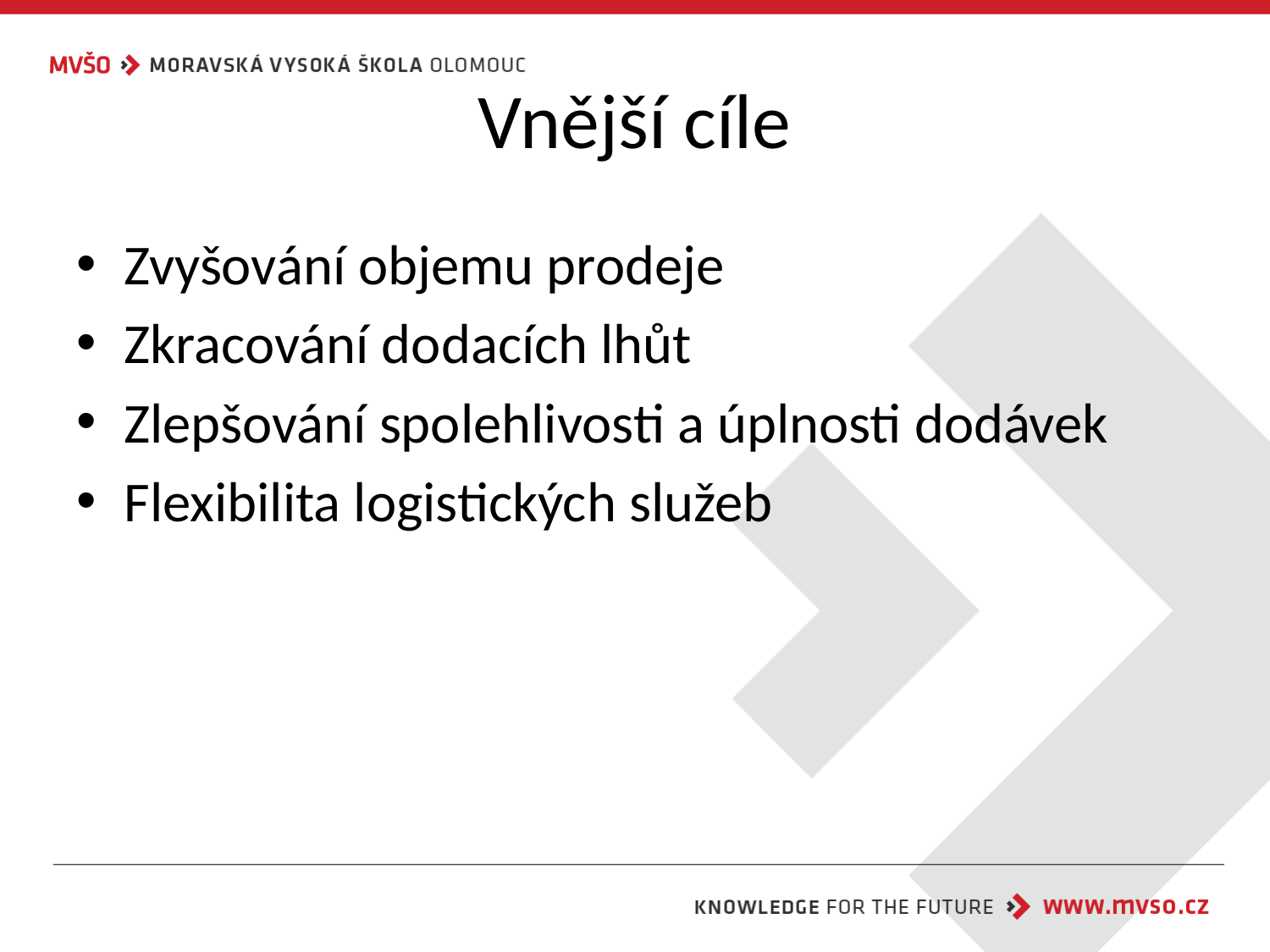

# Vnější cíle
Zvyšování objemu prodeje
Zkracování dodacích lhůt
Zlepšování spolehlivosti a úplnosti dodávek
Flexibilita logistických služeb